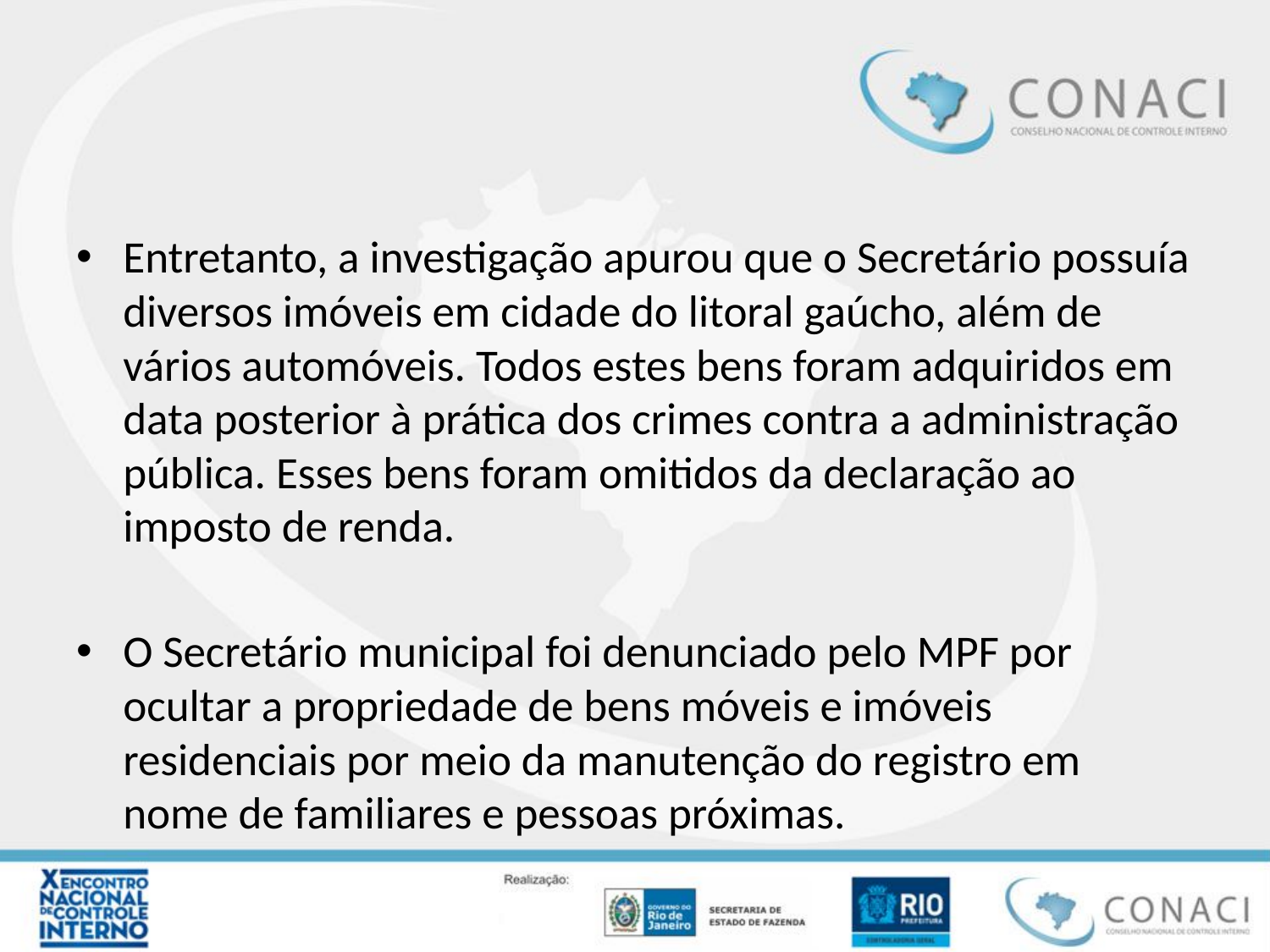

#
Entretanto, a investigação apurou que o Secretário possuía diversos imóveis em cidade do litoral gaúcho, além de vários automóveis. Todos estes bens foram adquiridos em data posterior à prática dos crimes contra a administração pública. Esses bens foram omitidos da declaração ao imposto de renda.

O Secretário municipal foi denunciado pelo MPF por ocultar a propriedade de bens móveis e imóveis residenciais por meio da manutenção do registro em nome de familiares e pessoas próximas.